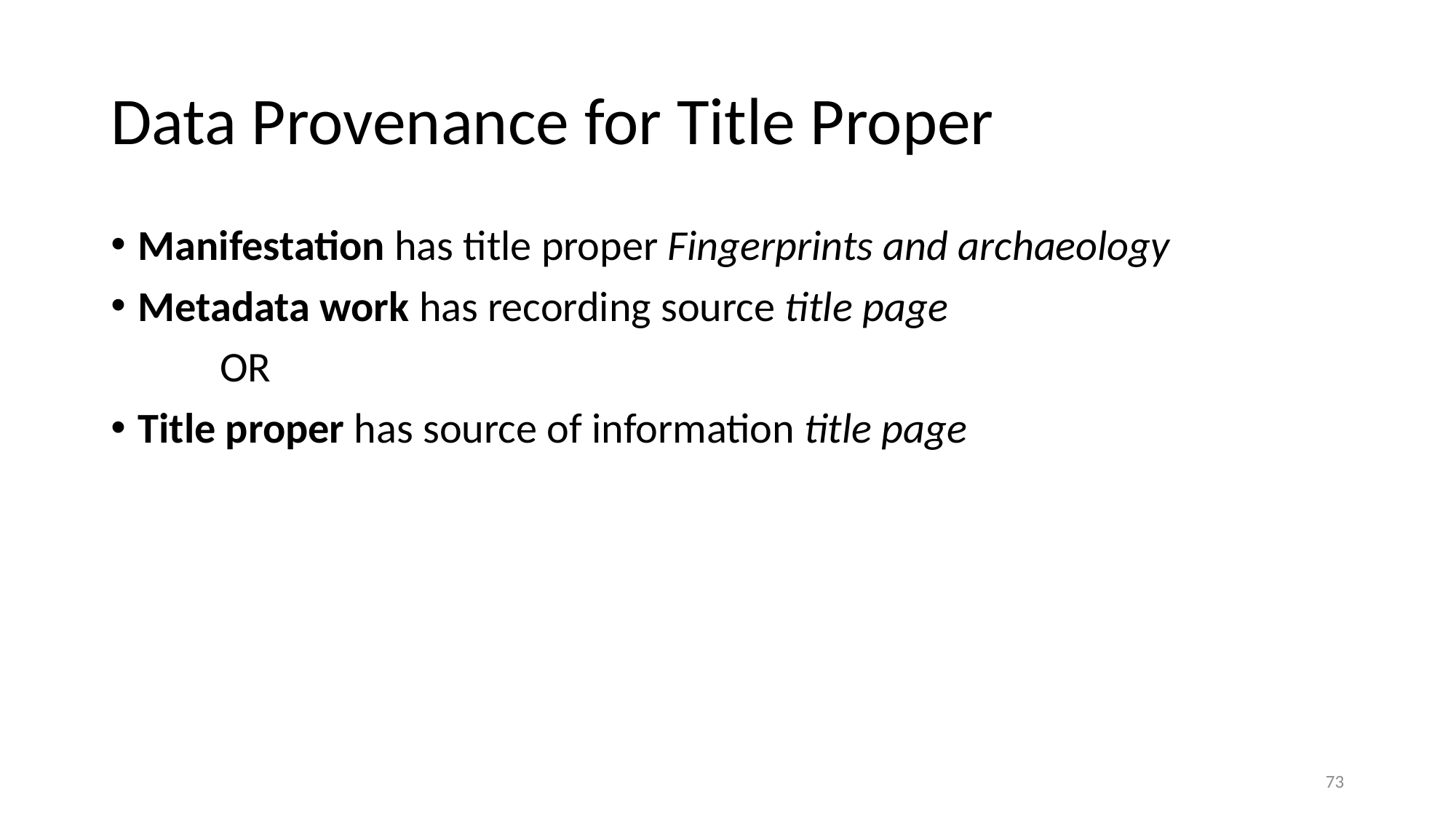

# Data Provenance for Title Proper
Manifestation has title proper Fingerprints and archaeology
Metadata work has recording source title page
	OR
Title proper has source of information title page
73